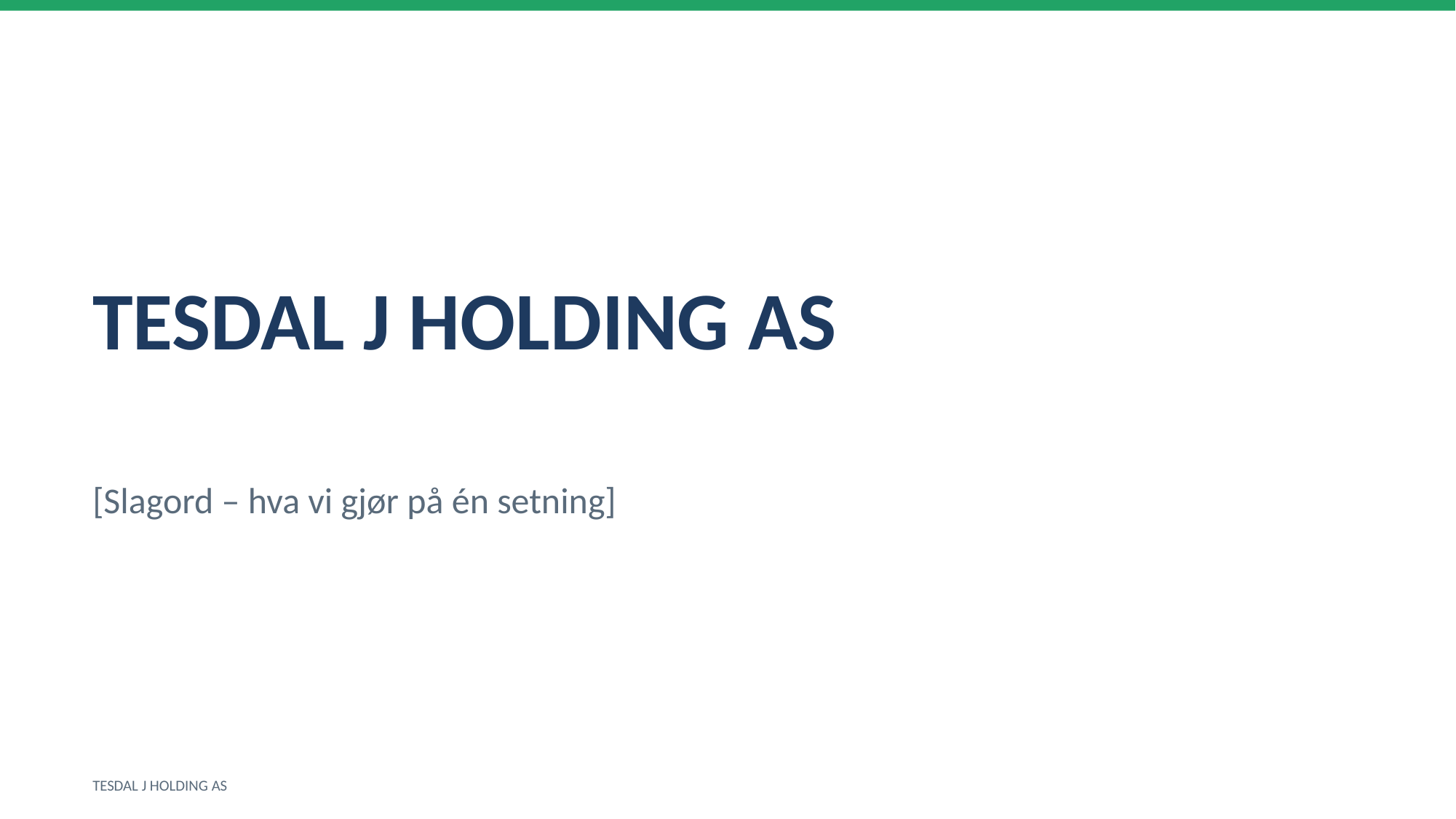

TESDAL J HOLDING AS
[Slagord – hva vi gjør på én setning]
TESDAL J HOLDING AS